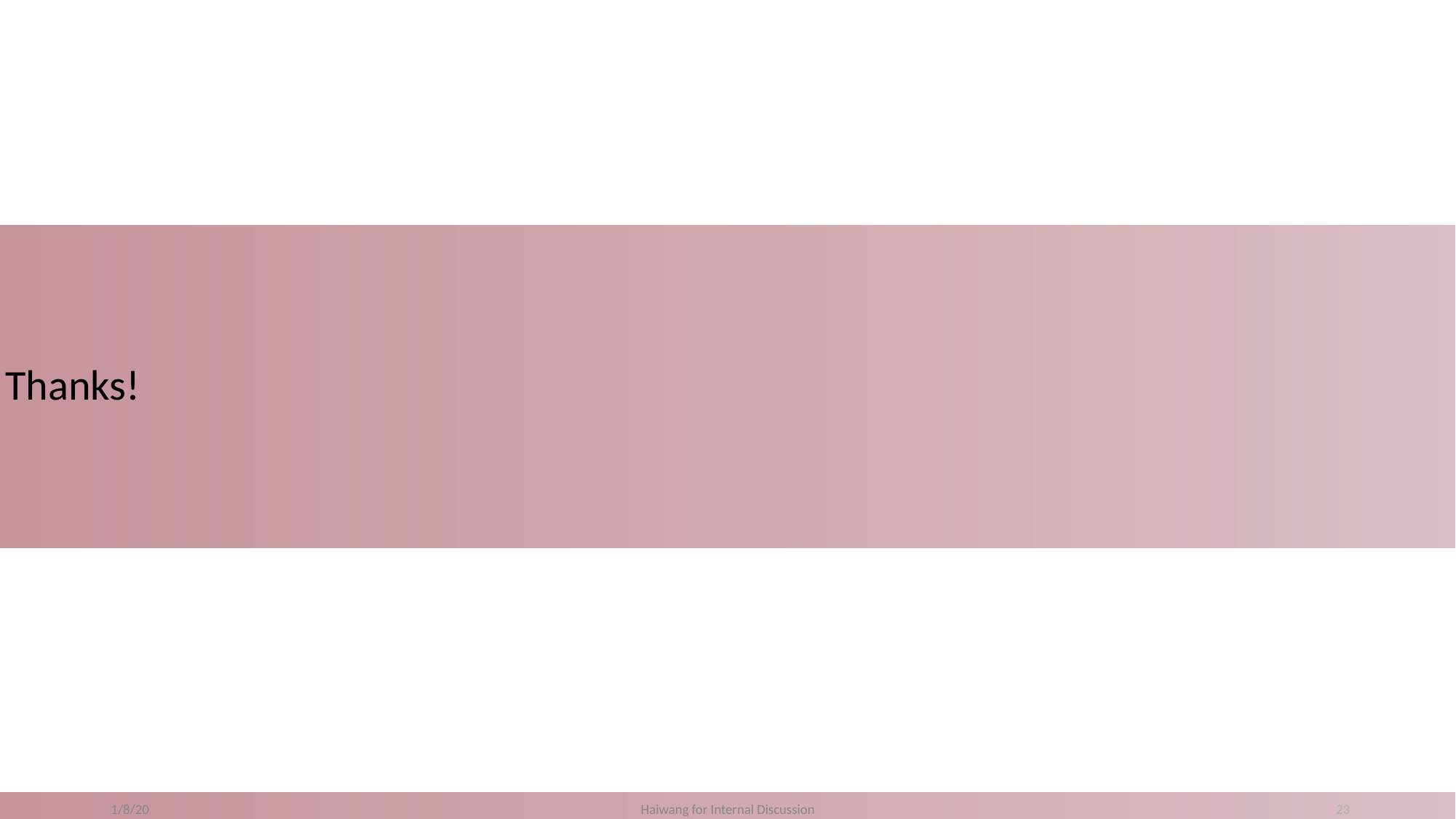

# Thanks!
1/8/20
Haiwang for Internal Discussion
23